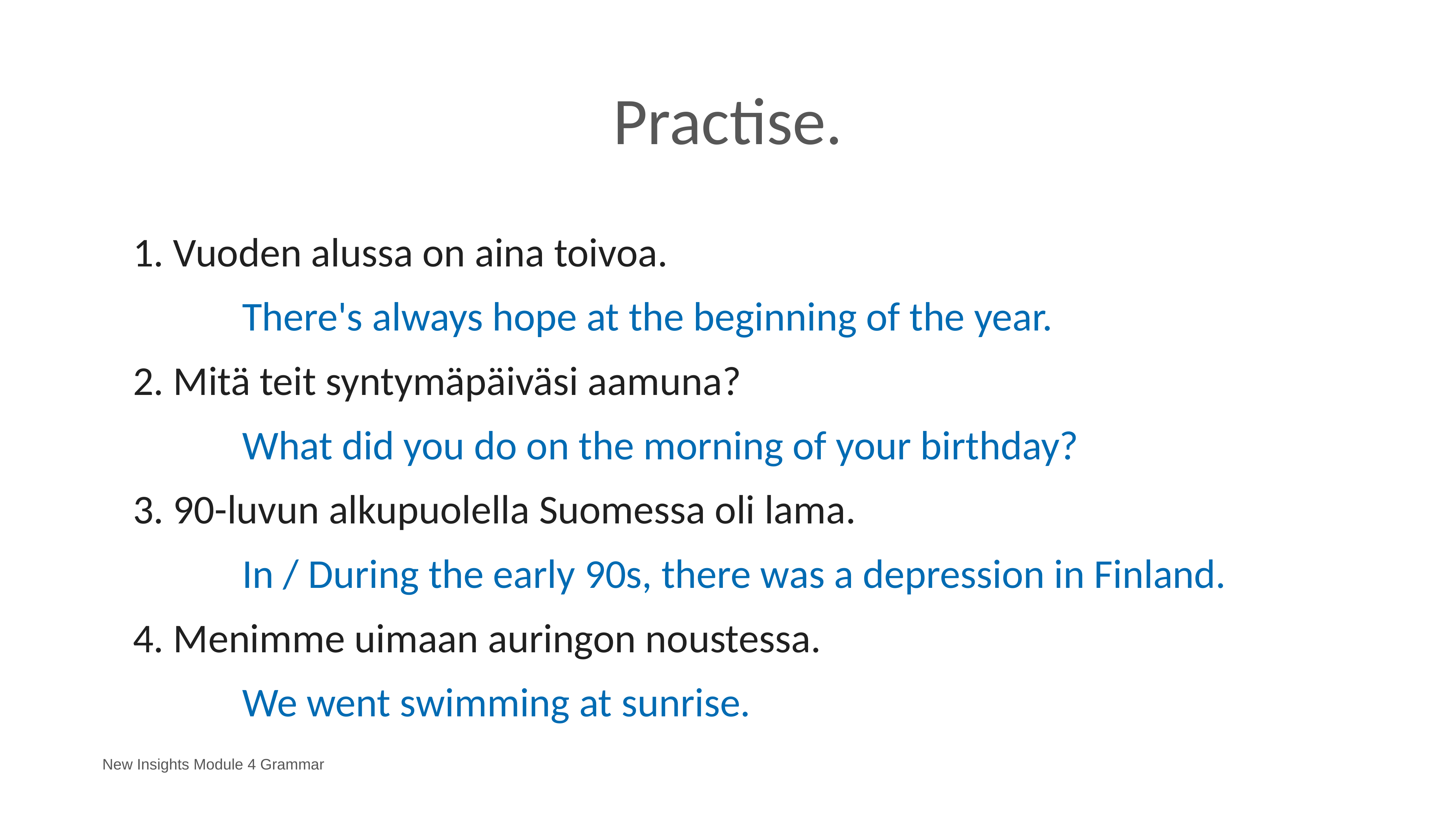

# Practise.
1. Vuoden alussa on aina toivoa.
		There's always hope at the beginning of the year.
2. Mitä teit syntymäpäiväsi aamuna?
		What did you do on the morning of your birthday?
3. 90-luvun alkupuolella Suomessa oli lama.
		In / During the early 90s, there was a depression in Finland.
4. Menimme uimaan auringon noustessa.
		We went swimming at sunrise.
New Insights Module 4 Grammar